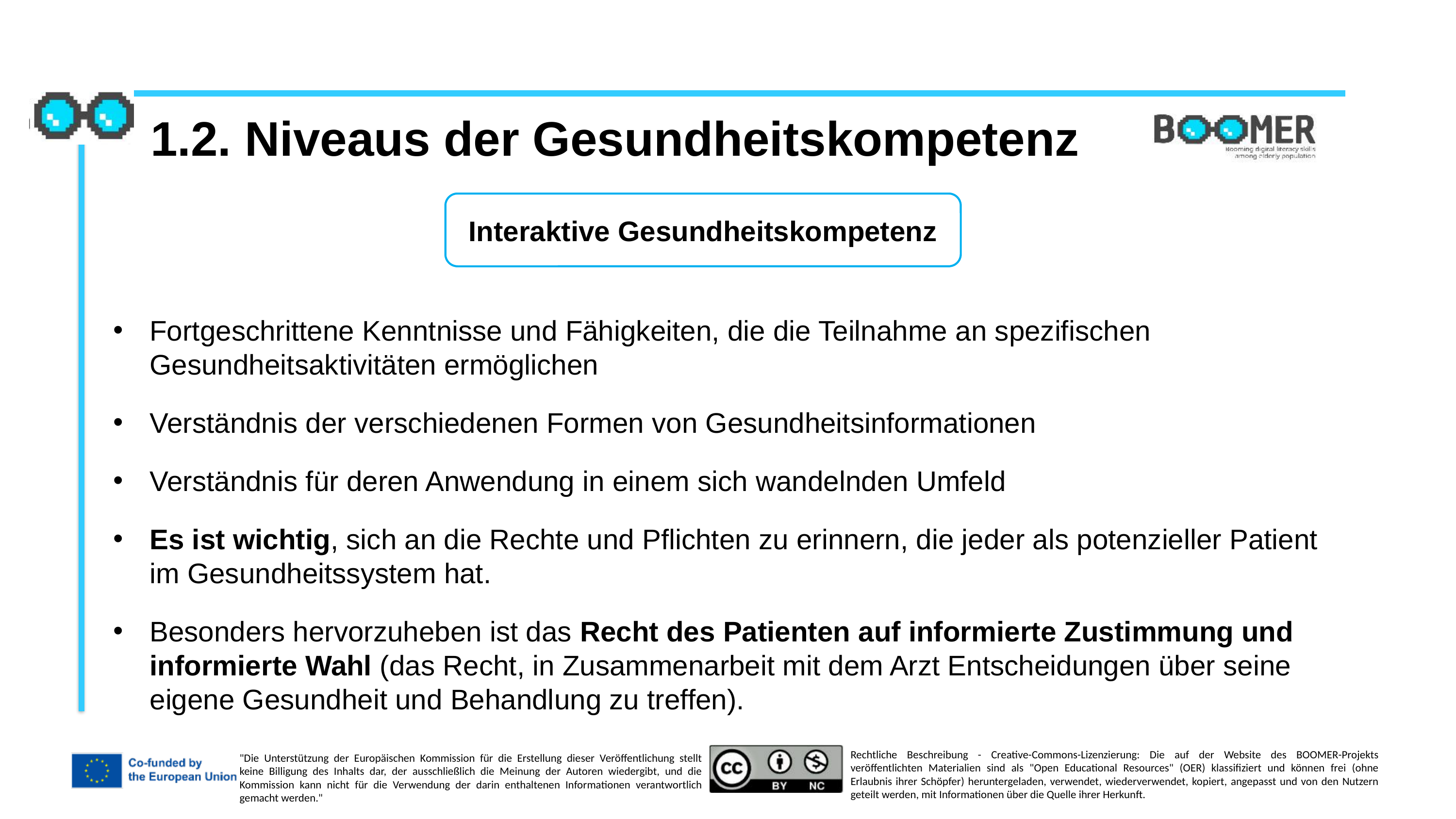

1.2. Niveaus der Gesundheitskompetenz
Interaktive Gesundheitskompetenz
Fortgeschrittene Kenntnisse und Fähigkeiten, die die Teilnahme an spezifischen Gesundheitsaktivitäten ermöglichen

Verständnis der verschiedenen Formen von Gesundheitsinformationen

Verständnis für deren Anwendung in einem sich wandelnden Umfeld

Es ist wichtig, sich an die Rechte und Pflichten zu erinnern, die jeder als potenzieller Patient im Gesundheitssystem hat.

Besonders hervorzuheben ist das Recht des Patienten auf informierte Zustimmung und informierte Wahl (das Recht, in Zusammenarbeit mit dem Arzt Entscheidungen über seine eigene Gesundheit und Behandlung zu treffen).